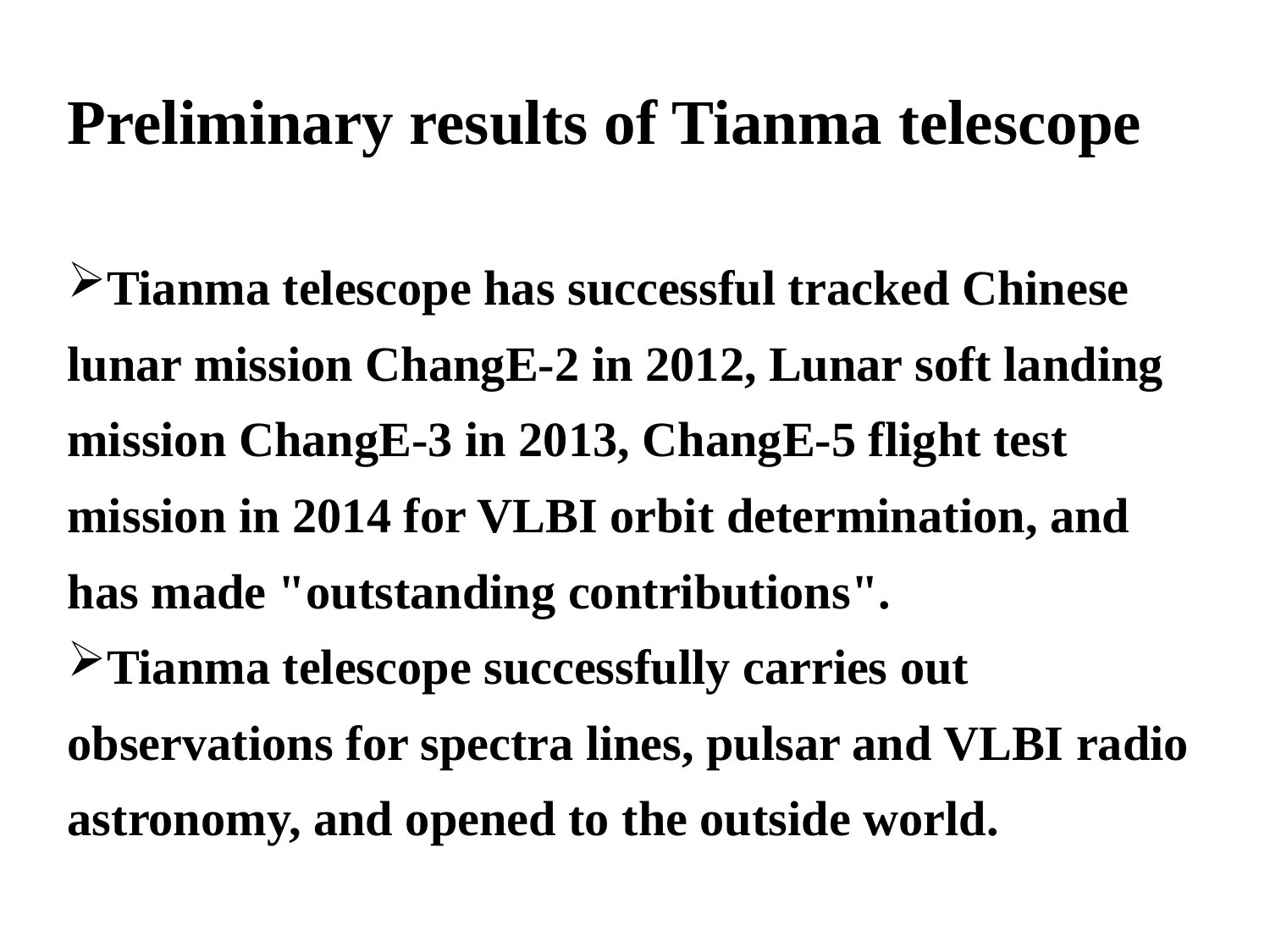

Preliminary results of Tianma telescope

Tianma telescope has successful tracked Chinese lunar mission ChangE-2 in 2012, Lunar soft landing mission ChangE-3 in 2013, ChangE-5 flight test mission in 2014 for VLBI orbit determination, and has made "outstanding contributions".
Tianma telescope successfully carries out observations for spectra lines, pulsar and VLBI radio astronomy, and opened to the outside world.